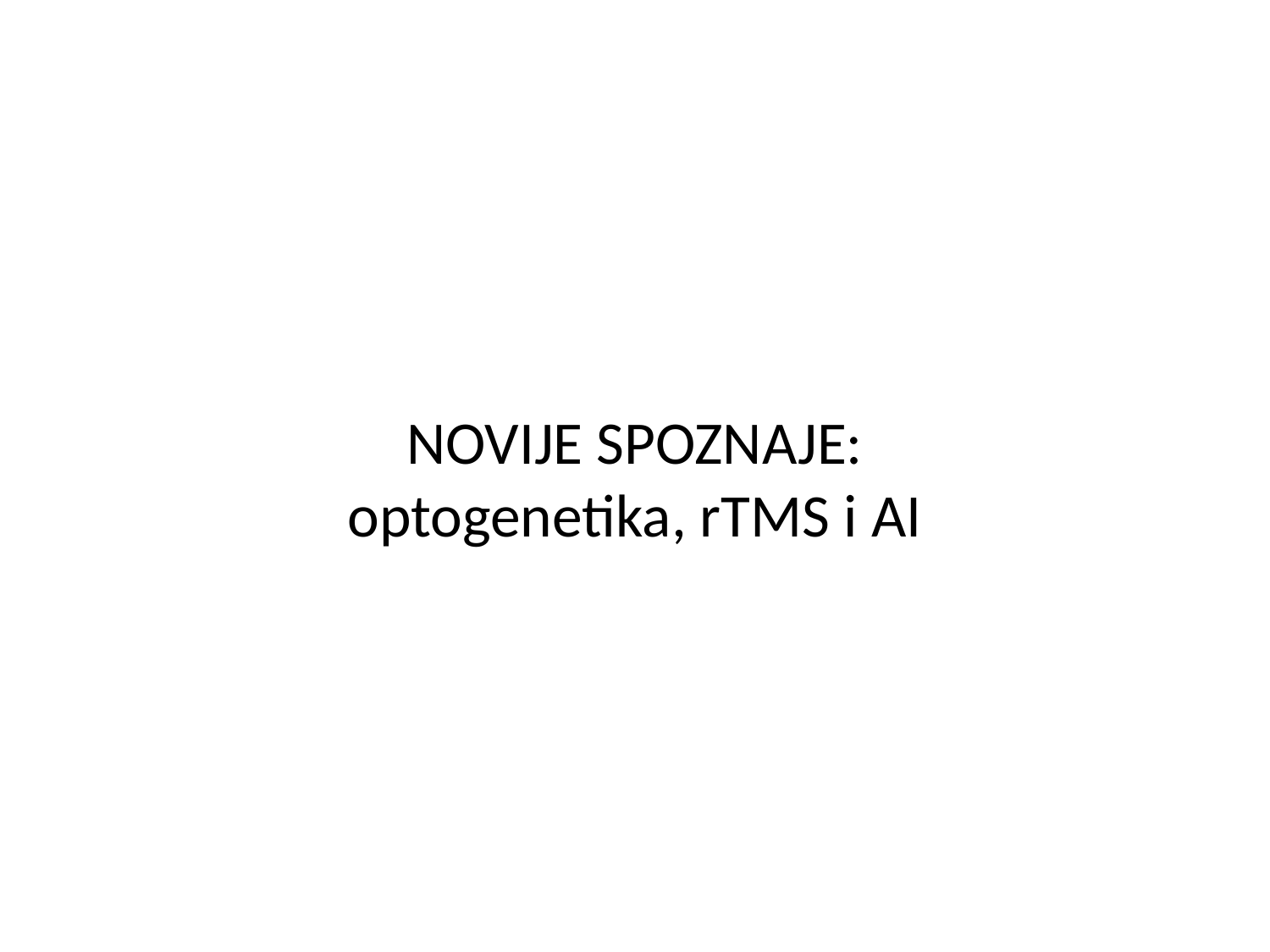

# NOVIJE SPOZNAJE: optogenetika, rTMS i AI